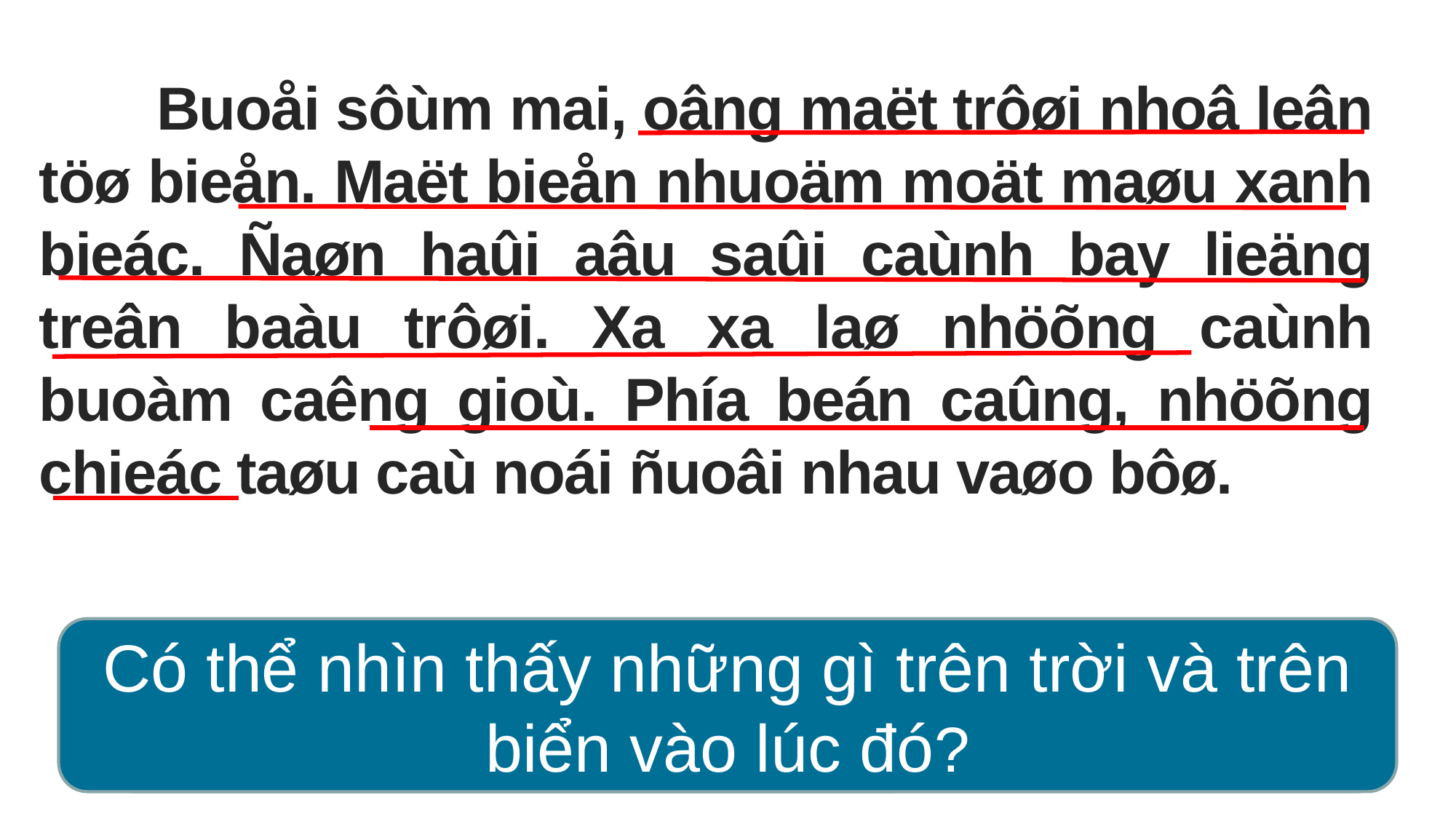

Buoåi sôùm mai, oâng maët trôøi nhoâ leân töø bieån. Maët bieån nhuoäm moät maøu xanh bieác. Ñaøn haûi aâu saûi caùnh bay lieäng treân baàu trôøi. Xa xa laø nhöõng caùnh buoàm caêng gioù. Phía beán caûng, nhöõng chieác taøu caù noái ñuoâi nhau vaøo bôø.
Có thể nhìn thấy những gì trên trời và trên biển vào lúc đó?
Buổi sớm mai, mặt biển được miêu tả như thế nào?